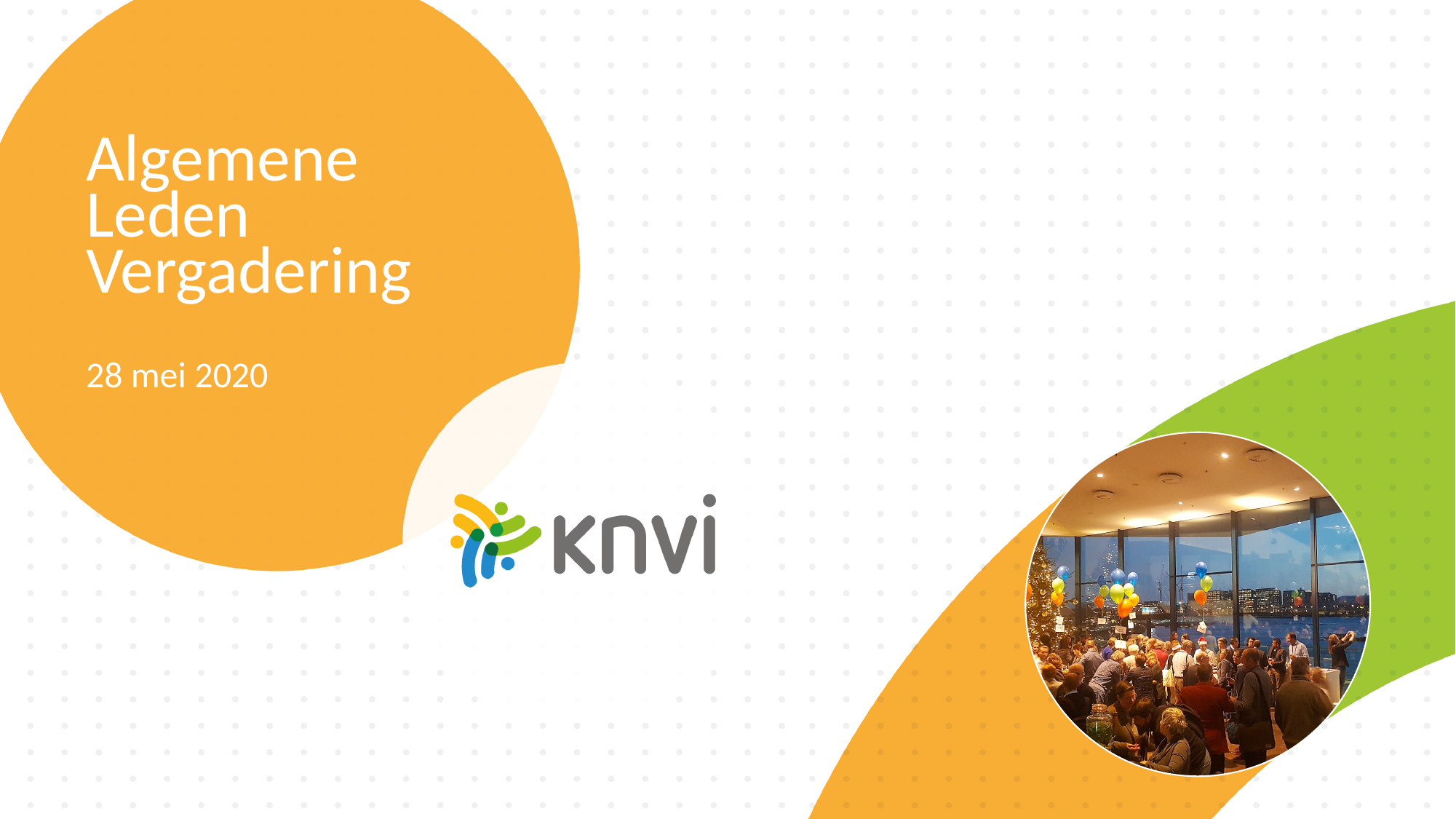

# Algemene Leden Vergadering
28 mei 2020